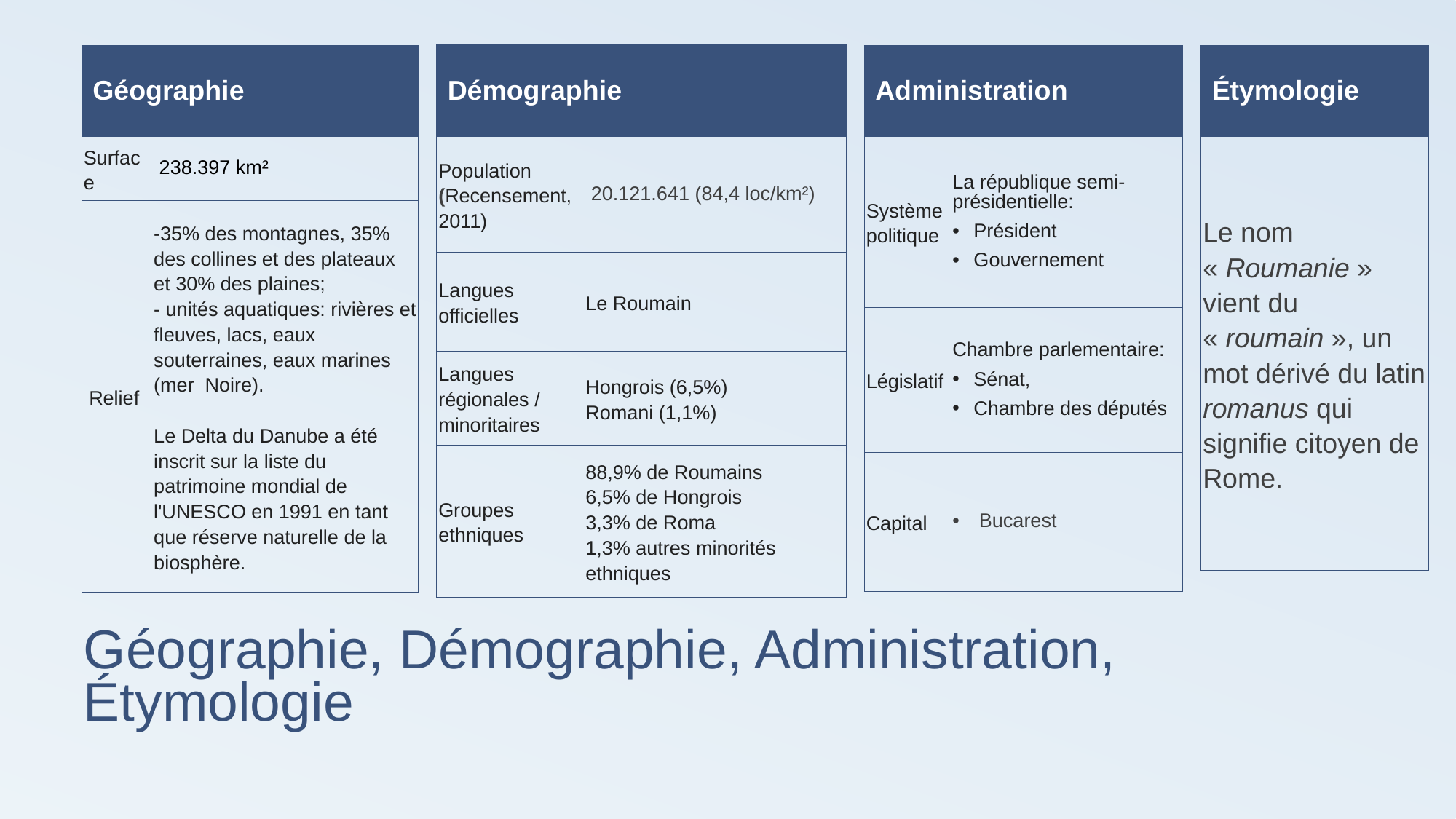

| Démographie |  |
| --- | --- |
| Population (Recensement, 2011) | 20.121.641 (84,4 loc/km²) |
| Langues officielles | Le Roumain |
| Langues régionales / minoritaires | Hongrois (6,5%) Romani (1,1%) |
| Groupes ethniques | 88,9% de Roumains 6,5% de Hongrois 3,3% de Roma 1,3% autres minorités ethniques |
| Administration |  |
| --- | --- |
| Système politique | La république semi-présidentielle: Président Gouvernement |
| Législatif | Chambre parlementaire: Sénat, Chambre des députés |
| Capital | Bucarest |
| Étymologie |
| --- |
| Le nom « Roumanie » vient du « roumain », un mot dérivé du latin romanus qui signifie citoyen de Rome. |
| Géographie |  |
| --- | --- |
| Surface | 238.397 km² |
| Relief | -35% des montagnes, 35% des collines et des plateaux et 30% des plaines; - unités aquatiques: rivières et fleuves, lacs, eaux souterraines, eaux marines (mer Noire). Le Delta du Danube a été inscrit sur la liste du patrimoine mondial de l'UNESCO en 1991 en tant que réserve naturelle de la biosphère. |
# Géographie, Démographie, Administration, Étymologie